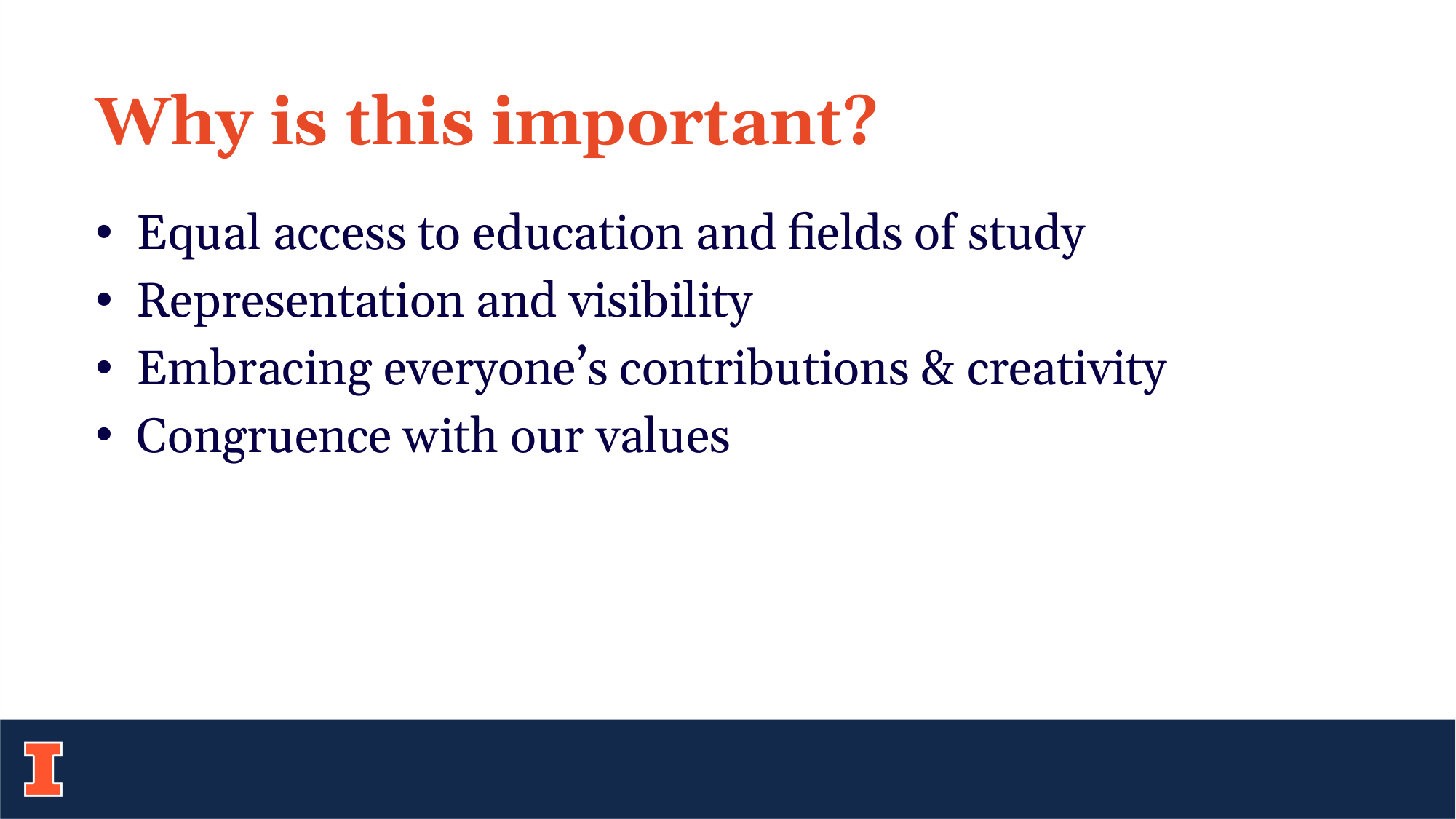

Why is this important?
Equal access to education and fields of study
Representation and visibility
Embracing everyone’s contributions & creativity
Congruence with our values